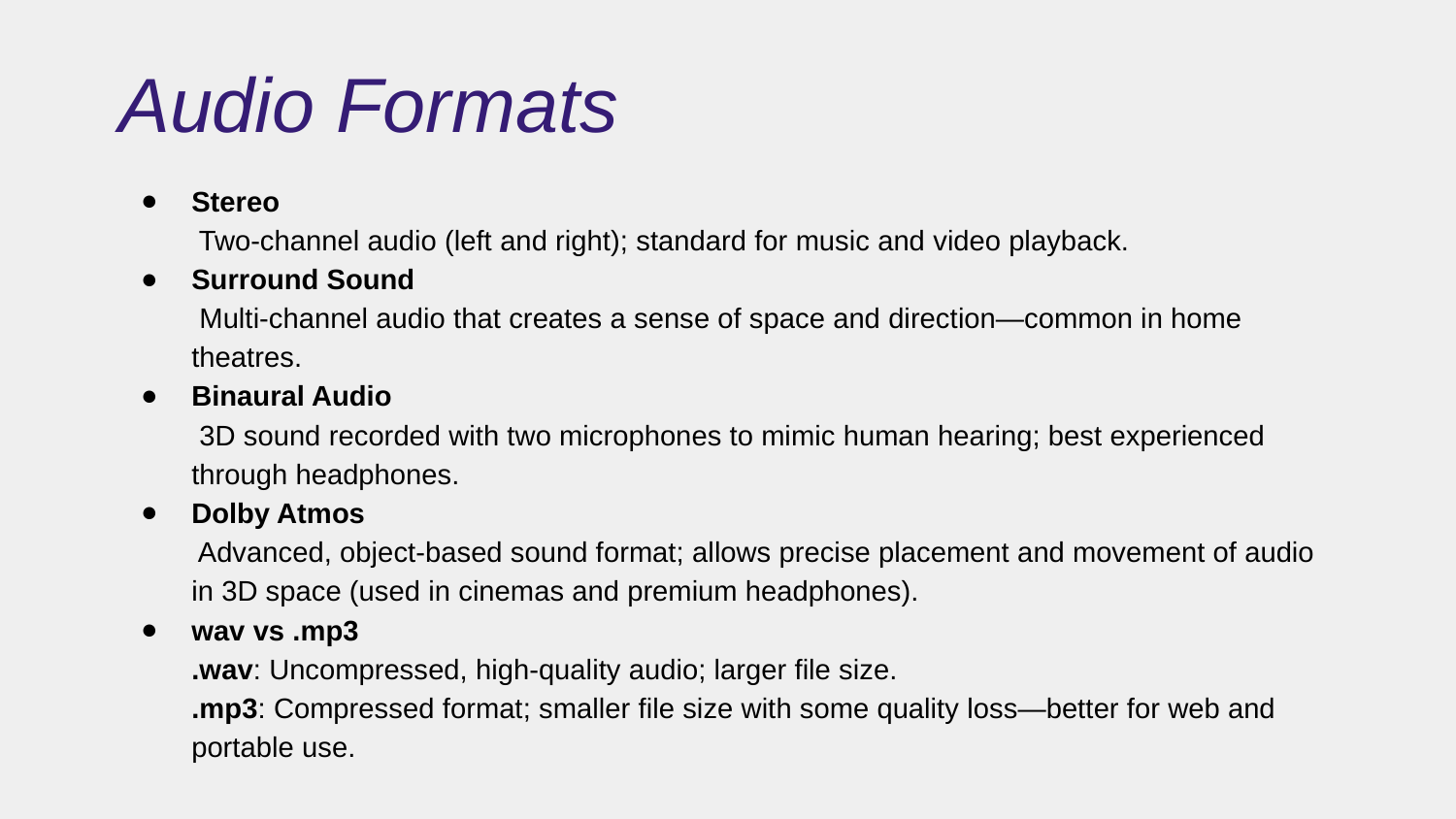

Audio Formats
Stereo
 Two-channel audio (left and right); standard for music and video playback.
Surround Sound
 Multi-channel audio that creates a sense of space and direction—common in home theatres.
Binaural Audio
 3D sound recorded with two microphones to mimic human hearing; best experienced through headphones.
Dolby Atmos
 Advanced, object-based sound format; allows precise placement and movement of audio in 3D space (used in cinemas and premium headphones).
wav vs .mp3
.wav: Uncompressed, high-quality audio; larger file size.
.mp3: Compressed format; smaller file size with some quality loss—better for web and portable use.